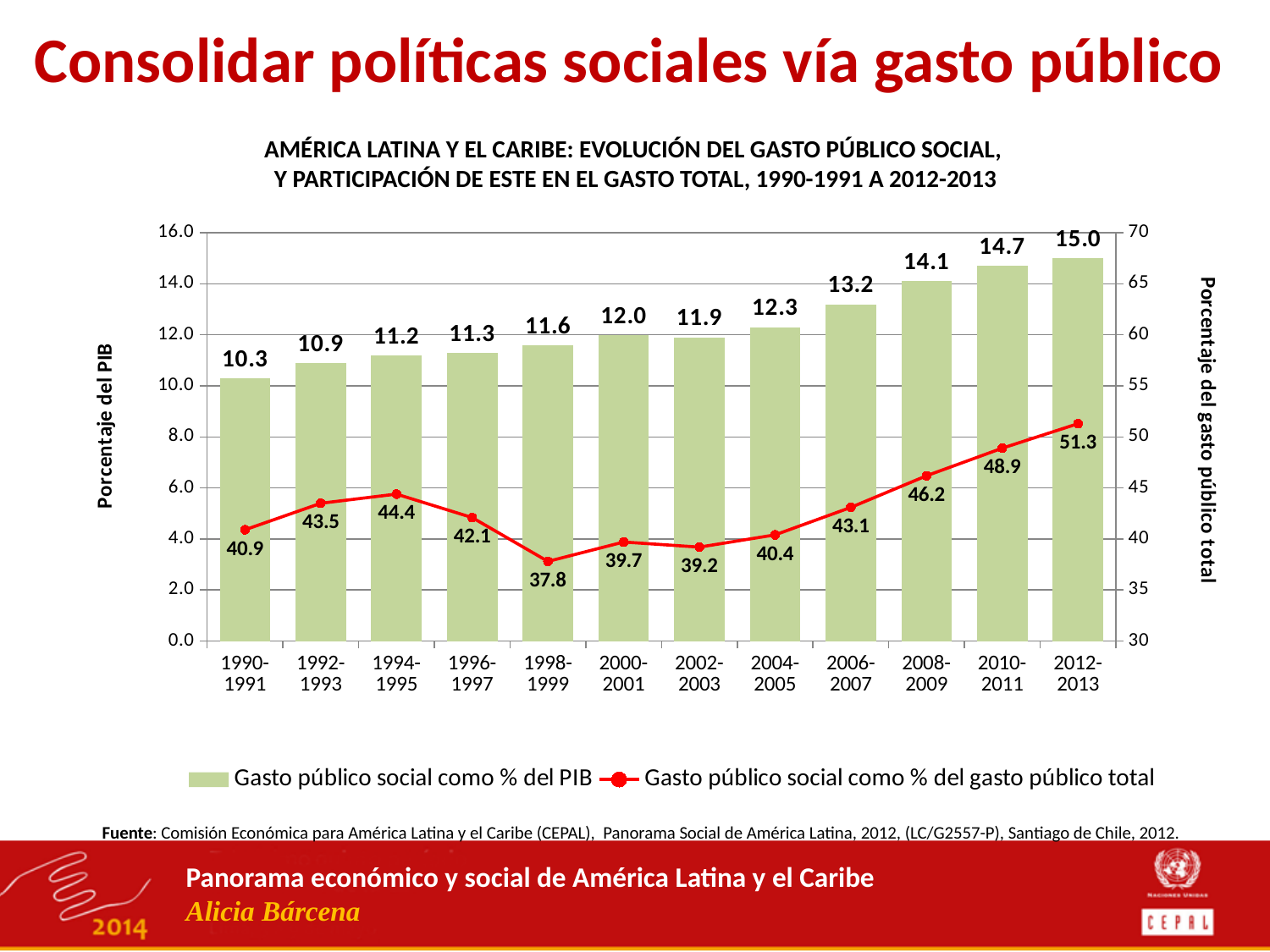

Consolidar políticas sociales vía gasto público
AMÉRICA LATINA Y EL CARIBE: EVOLUCIÓN DEL GASTO PÚBLICO SOCIAL,
Y PARTICIPACIÓN DE ESTE EN EL GASTO TOTAL, 1990-1991 A 2012-2013

### Chart

| Category | Gasto público social como % del PIB | Gasto público social como % del gasto público total |
|---|---|---|
| 1990-1991 | 10.3 | 40.9 |
| 1992-1993 | 10.9 | 43.5 |
| 1994-1995 | 11.2 | 44.4 |
| 1996-1997 | 11.3 | 42.1 |
| 1998-1999 | 11.6 | 37.800000000000004 |
| 2000-2001 | 12.0 | 39.7 |
| 2002-2003 | 11.9 | 39.2 |
| 2004-2005 | 12.3 | 40.4 |
| 2006-2007 | 13.2 | 43.1 |
| 2008-2009 | 14.1 | 46.2 |
| 2010-2011 | 14.7 | 48.9 |
| 2012-2013 | 15.0 | 51.3 |

Fuente: Comisión Económica para América Latina y el Caribe (CEPAL),  Panorama Social de América Latina, 2012, (LC/G2557-P), Santiago de Chile, 2012.